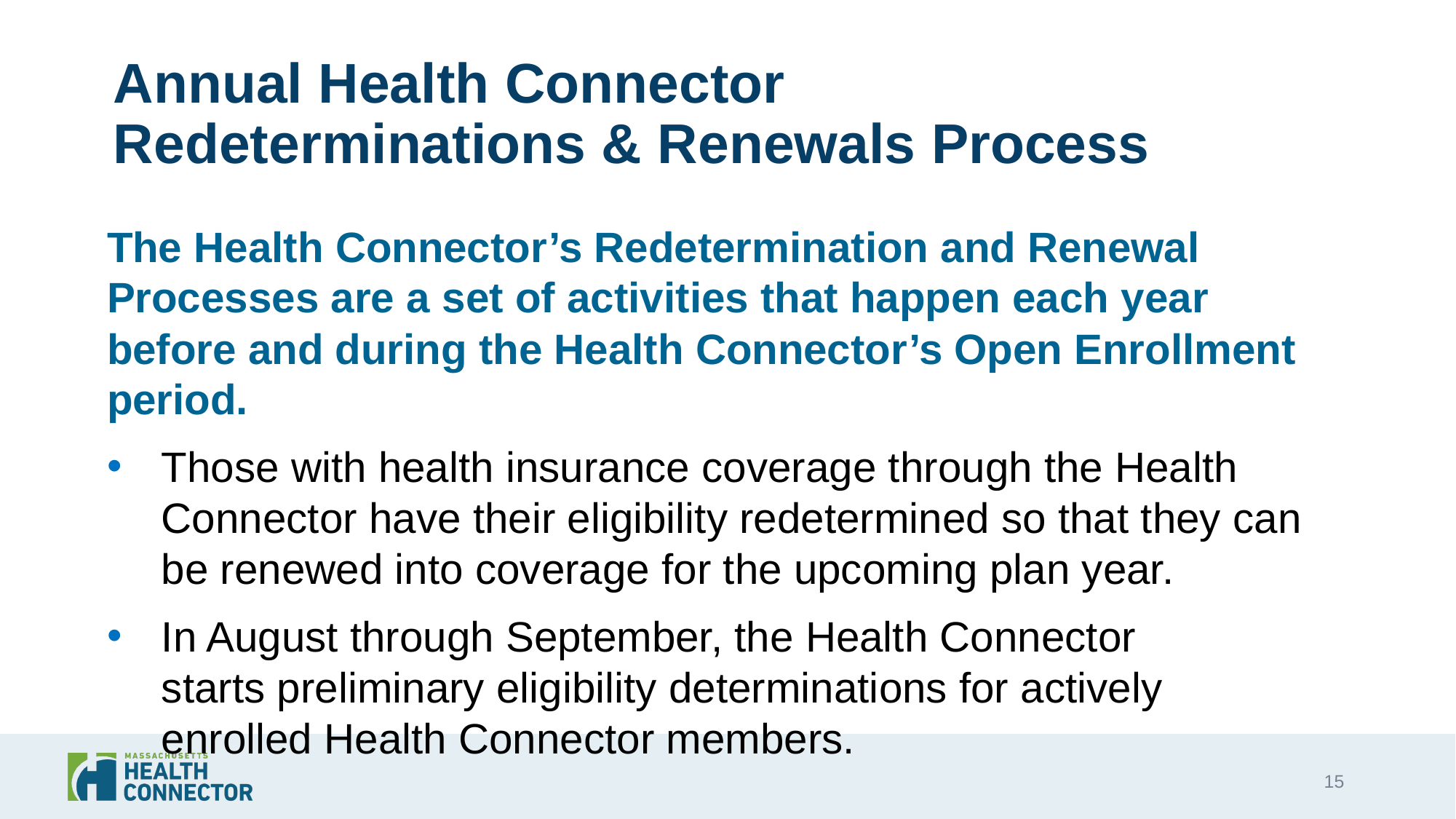

# Annual Health Connector Redeterminations & Renewals Process
The Health Connector’s Redetermination and Renewal Processes are a set of activities that happen each year before and during the Health Connector’s Open Enrollment period.
Those with health insurance coverage through the Health Connector have their eligibility redetermined so that they can be renewed into coverage for the upcoming plan year.
In August through September, the Health Connector starts preliminary eligibility determinations for actively enrolled Health Connector members.

15